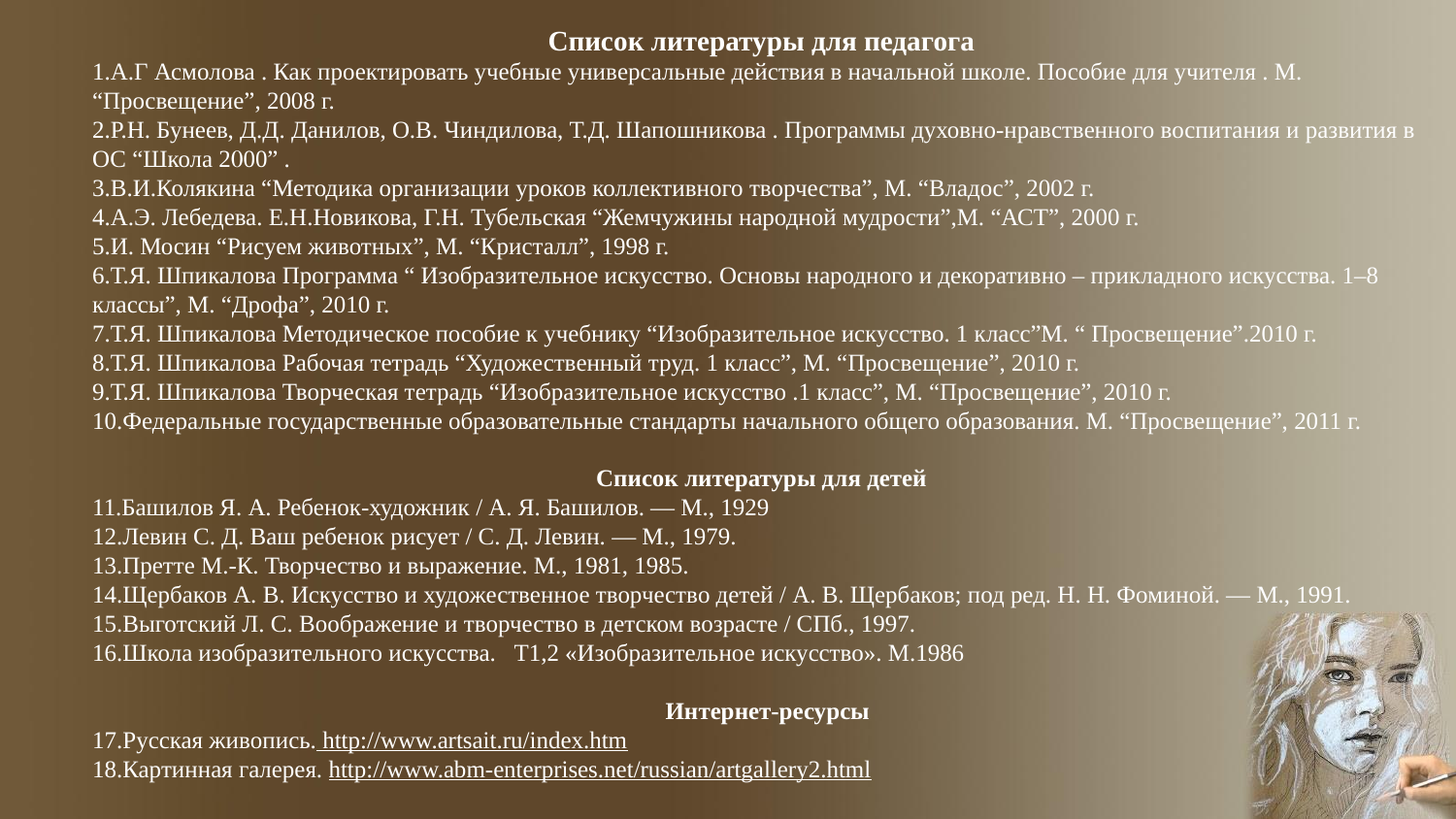

Список литературы для педагога
А.Г Асмолова . Как проектировать учебные универсальные действия в начальной школе. Пособие для учителя . М. “Просвещение”, 2008 г.
Р.Н. Бунеев, Д.Д. Данилов, О.В. Чиндилова, Т.Д. Шапошникова . Программы духовно-нравственного воспитания и развития в ОС “Школа 2000” .
В.И.Колякина “Методика организации уроков коллективного творчества”, М. “Владос”, 2002 г.
А.Э. Лебедева. Е.Н.Новикова, Г.Н. Тубельская “Жемчужины народной мудрости”,М. “АСТ”, 2000 г.
И. Мосин “Рисуем животных”, М. “Кристалл”, 1998 г.
Т.Я. Шпикалова Программа “ Изобразительное искусство. Основы народного и декоративно – прикладного искусства. 1–8 классы”, М. “Дрофа”, 2010 г.
Т.Я. Шпикалова Методическое пособие к учебнику “Изобразительное искусство. 1 класс”М. “ Просвещение”.2010 г.
Т.Я. Шпикалова Рабочая тетрадь “Художественный труд. 1 класс”, М. “Просвещение”, 2010 г.
Т.Я. Шпикалова Творческая тетрадь “Изобразительное искусство .1 класс”, М. “Просвещение”, 2010 г.
Федеральные государственные образовательные стандарты начального общего образования. М. “Просвещение”, 2011 г.

Список литературы для детей
Башилов Я. А. Ребенок-художник / А. Я. Башилов. — М., 1929
Левин С. Д. Ваш ребенок рисует / С. Д. Левин. — М., 1979.
Претте М.-К. Творчество и выражение. М., 1981, 1985.
Щербаков А. В. Искусство и художественное творчество детей / А. В. Щербаков; под ред. Н. Н. Фоминой. — М., 1991.
Выготский Л. С. Воображение и творчество в детском возрасте / СПб., 1997.
Школа изобразительного искусства.   Т1,2 «Изобразительное искусство». М.1986

  Интернет-ресурсы
Русская живопись. http://www.artsait.ru/index.htm
Картинная галерея. http://www.abm-enterprises.net/russian/artgallery2.html